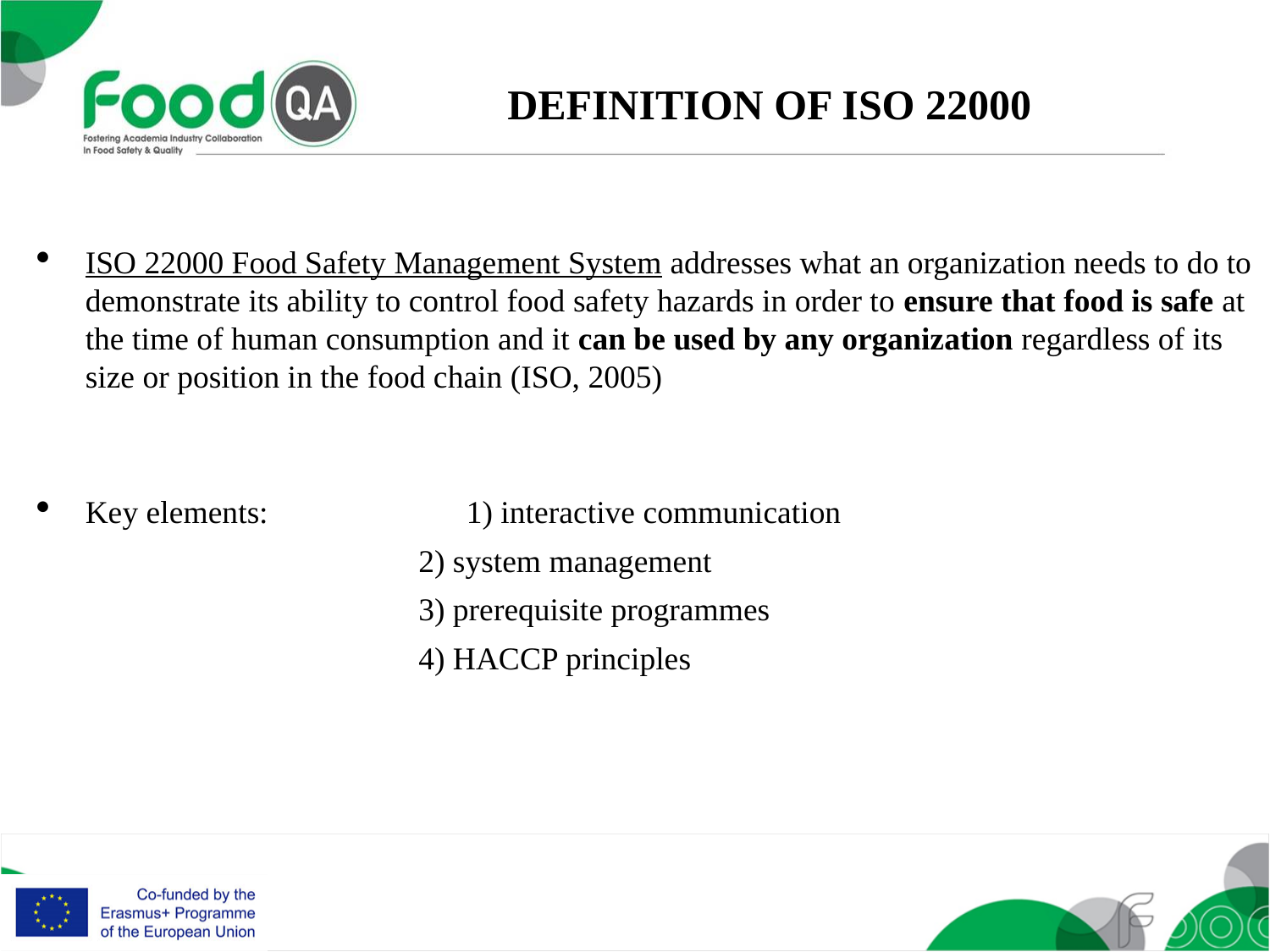

DEFINITION OF ISO 22000
ISO 22000 Food Safety Management System addresses what an organization needs to do to demonstrate its ability to control food safety hazards in order to ensure that food is safe at the time of human consumption and it can be used by any organization regardless of its size or position in the food chain (ISO, 2005)

Key elements:		1) interactive communication
			2) system management
			3) prerequisite programmes
			4) HACCP principles